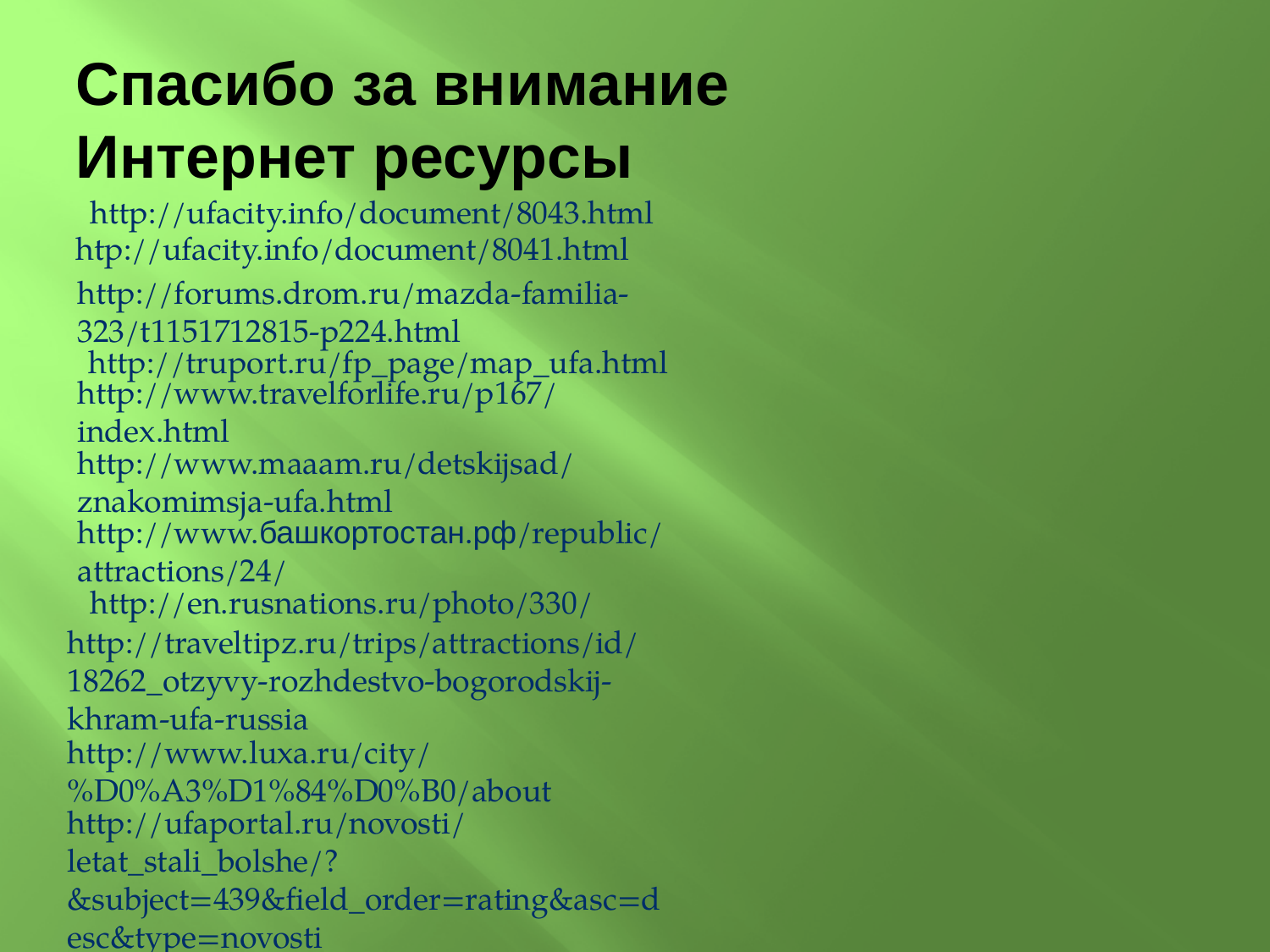

# Спасибо за внимание Интернет ресурсы
http://ufacity.info/document/8043.html
htp://ufacity.info/document/8041.html
http://forums.drom.ru/mazda-familia-323/t1151712815-p224.html
http://truport.ru/fp_page/map_ufa.html
http://www.travelforlife.ru/p167/index.html
http://www.maaam.ru/detskijsad/znakomimsja-ufa.html
http://www.башкортостан.рф/republic/attractions/24/
http://en.rusnations.ru/photo/330/
http://traveltipz.ru/trips/attractions/id/18262_otzyvy-rozhdestvo-bogorodskij-khram-ufa-russia
http://www.luxa.ru/city/%D0%A3%D1%84%D0%B0/about
http://ufaportal.ru/novosti/letat_stali_bolshe/?&subject=439&field_order=rating&asc=desc&type=novosti